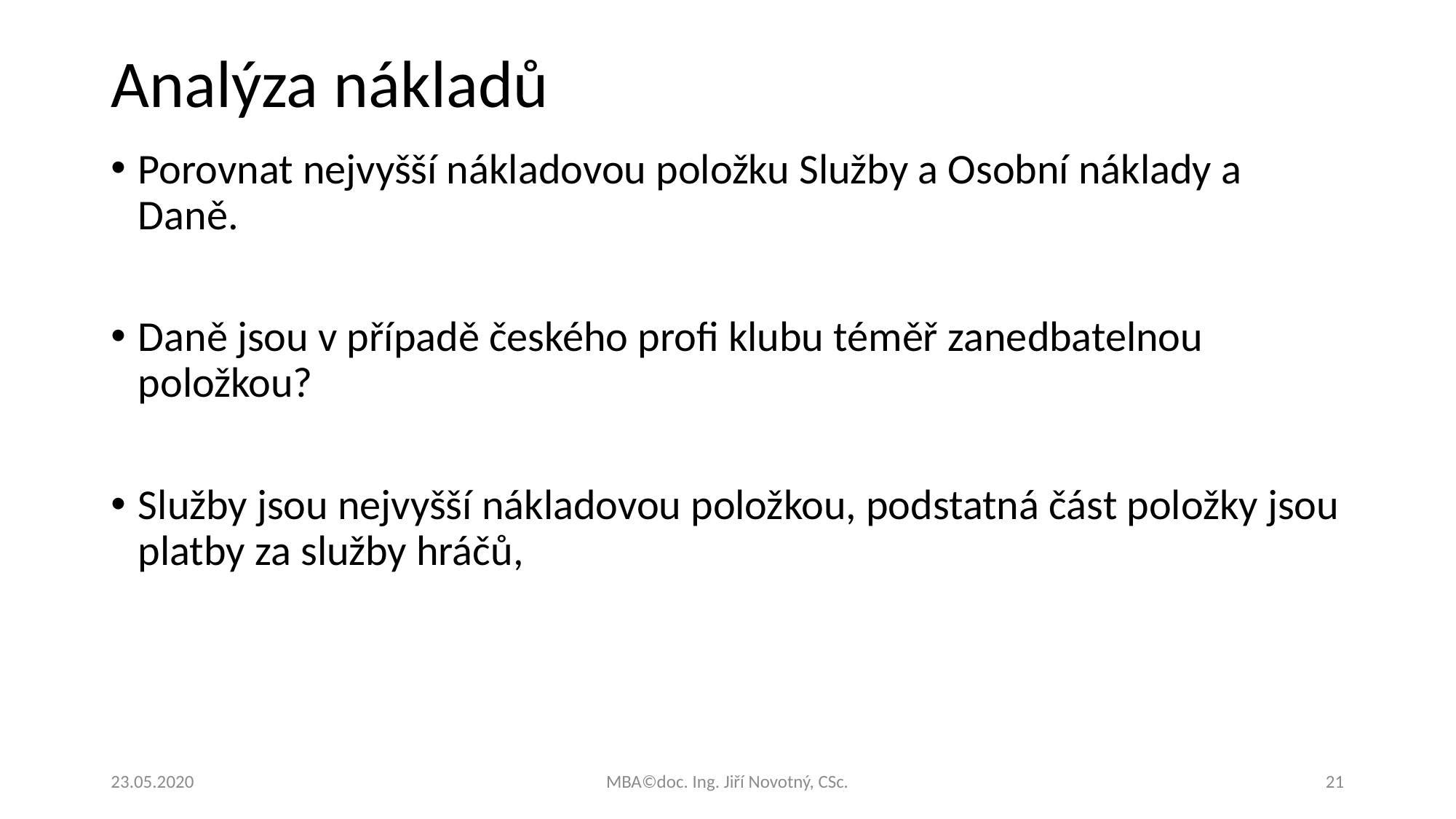

# Analýza nákladů
Porovnat nejvyšší nákladovou položku Služby a Osobní náklady a Daně.

Daně jsou v případě českého profi klubu téměř zanedbatelnou položkou?

Služby jsou nejvyšší nákladovou položkou, podstatná část položky jsou platby za služby hráčů,
23.05.2020
MBA©doc. Ing. Jiří Novotný, CSc.
21